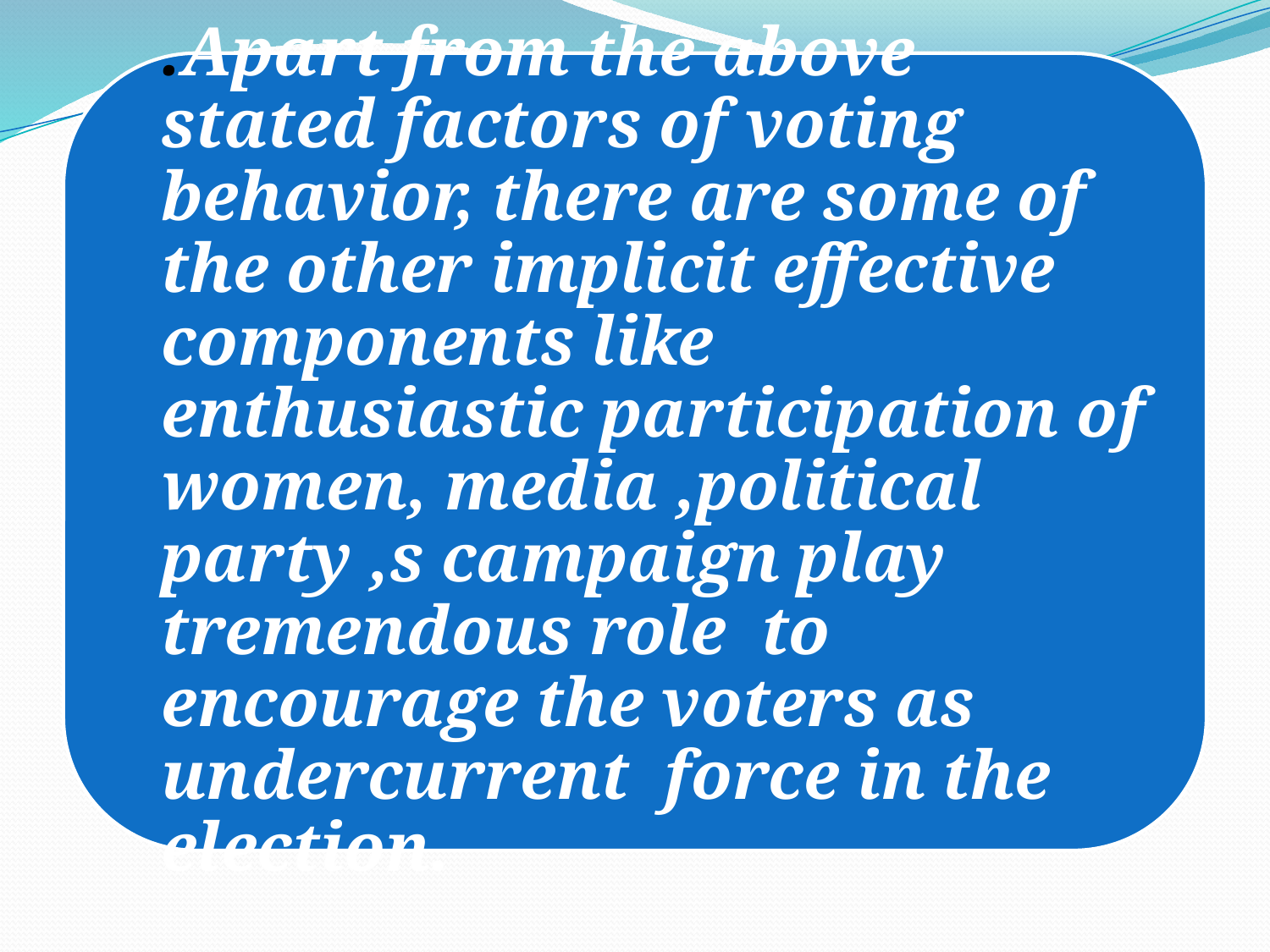

.Apart from the above stated factors of voting behavior, there are some of the other implicit effective components like enthusiastic participation of women, media ,political party ,s campaign play tremendous role  to encourage the voters as undercurrent  force in the election.